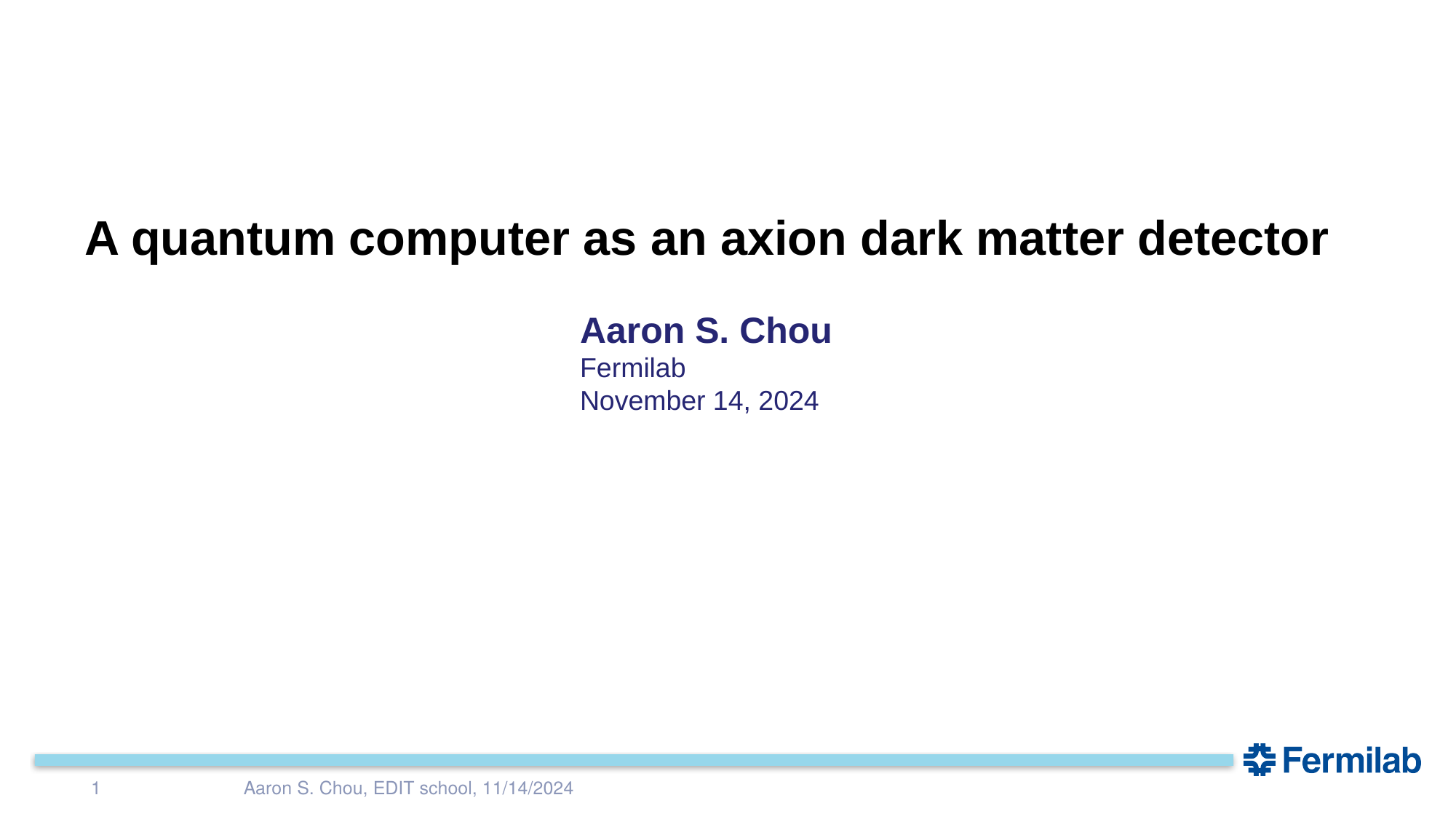

A quantum computer as an axion dark matter detector
Aaron S. Chou
Fermilab
November 14, 2024
1
Aaron S. Chou, EDIT school, 11/14/2024